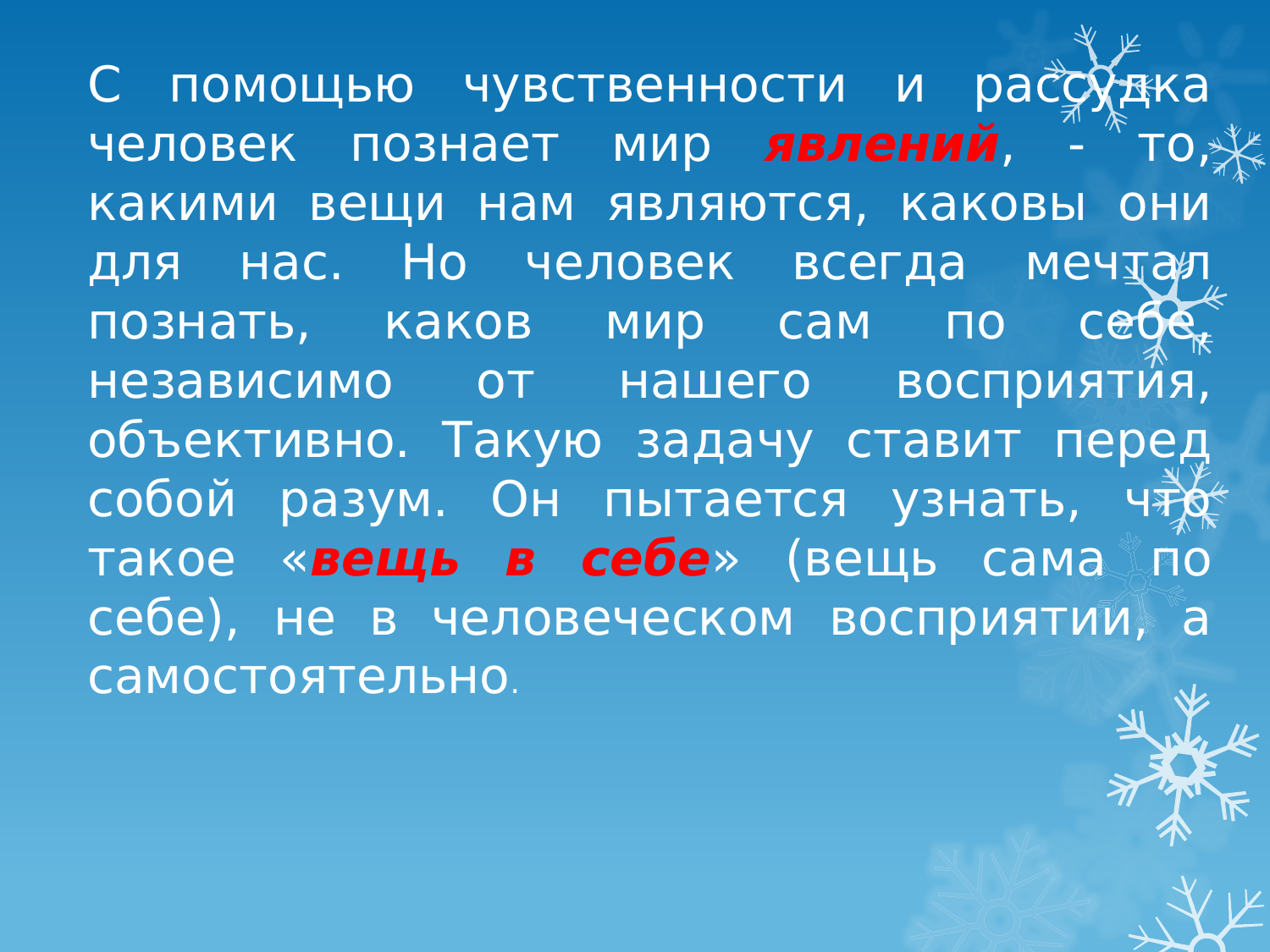

С помощью чувственности и рассудка человек познает мир явлений, - то, какими вещи нам являются, каковы они для нас. Но человек всегда мечтал познать, каков мир сам по себе, независимо от нашего восприятия, объективно. Такую задачу ставит перед собой разум. Он пытается узнать, что такое «вещь в себе» (вещь сама по себе), не в человеческом восприятии, а самостоятельно.